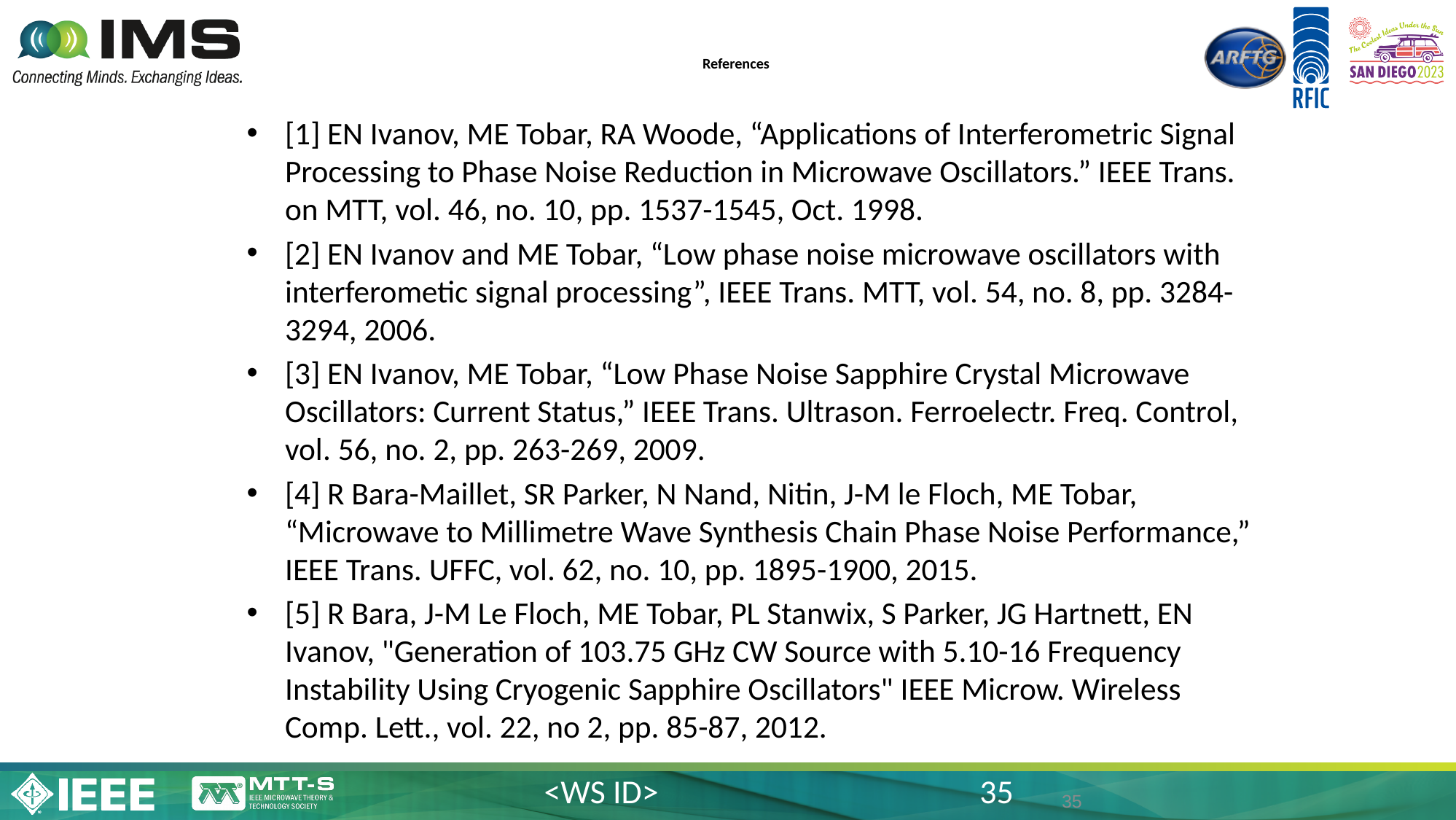

# References
[1] EN Ivanov, ME Tobar, RA Woode, “Applications of Interferometric Signal Processing to Phase Noise Reduction in Microwave Oscillators.” IEEE Trans. on MTT, vol. 46, no. 10, pp. 1537-1545, Oct. 1998.
[2] EN Ivanov and ME Tobar, “Low phase noise microwave oscillators with interferometic signal processing”, IEEE Trans. MTT, vol. 54, no. 8, pp. 3284-3294, 2006.
[3] EN Ivanov, ME Tobar, “Low Phase Noise Sapphire Crystal Microwave Oscillators: Current Status,” IEEE Trans. Ultrason. Ferroelectr. Freq. Control, vol. 56, no. 2, pp. 263-269, 2009.
[4] R Bara-Maillet, SR Parker, N Nand, Nitin, J-M le Floch, ME Tobar, “Microwave to Millimetre Wave Synthesis Chain Phase Noise Performance,” IEEE Trans. UFFC, vol. 62, no. 10, pp. 1895-1900, 2015.
[5] R Bara, J-M Le Floch, ME Tobar, PL Stanwix, S Parker, JG Hartnett, EN Ivanov, "Generation of 103.75 GHz CW Source with 5.10-16 Frequency Instability Using Cryogenic Sapphire Oscillators" IEEE Microw. Wireless Comp. Lett., vol. 22, no 2, pp. 85-87, 2012.

35